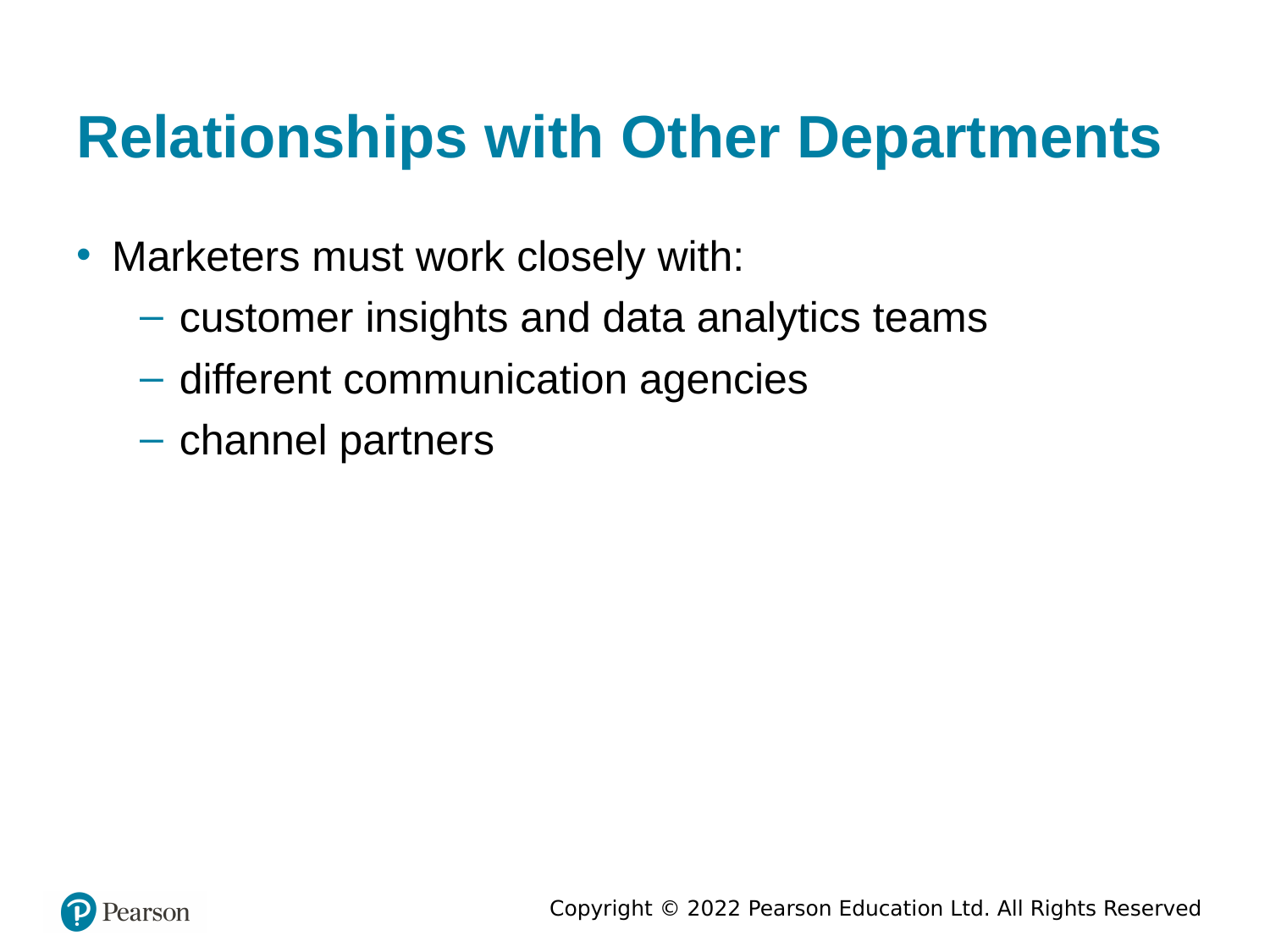

# Relationships with Other Departments
Marketers must work closely with:
customer insights and data analytics teams
different communication agencies
channel partners